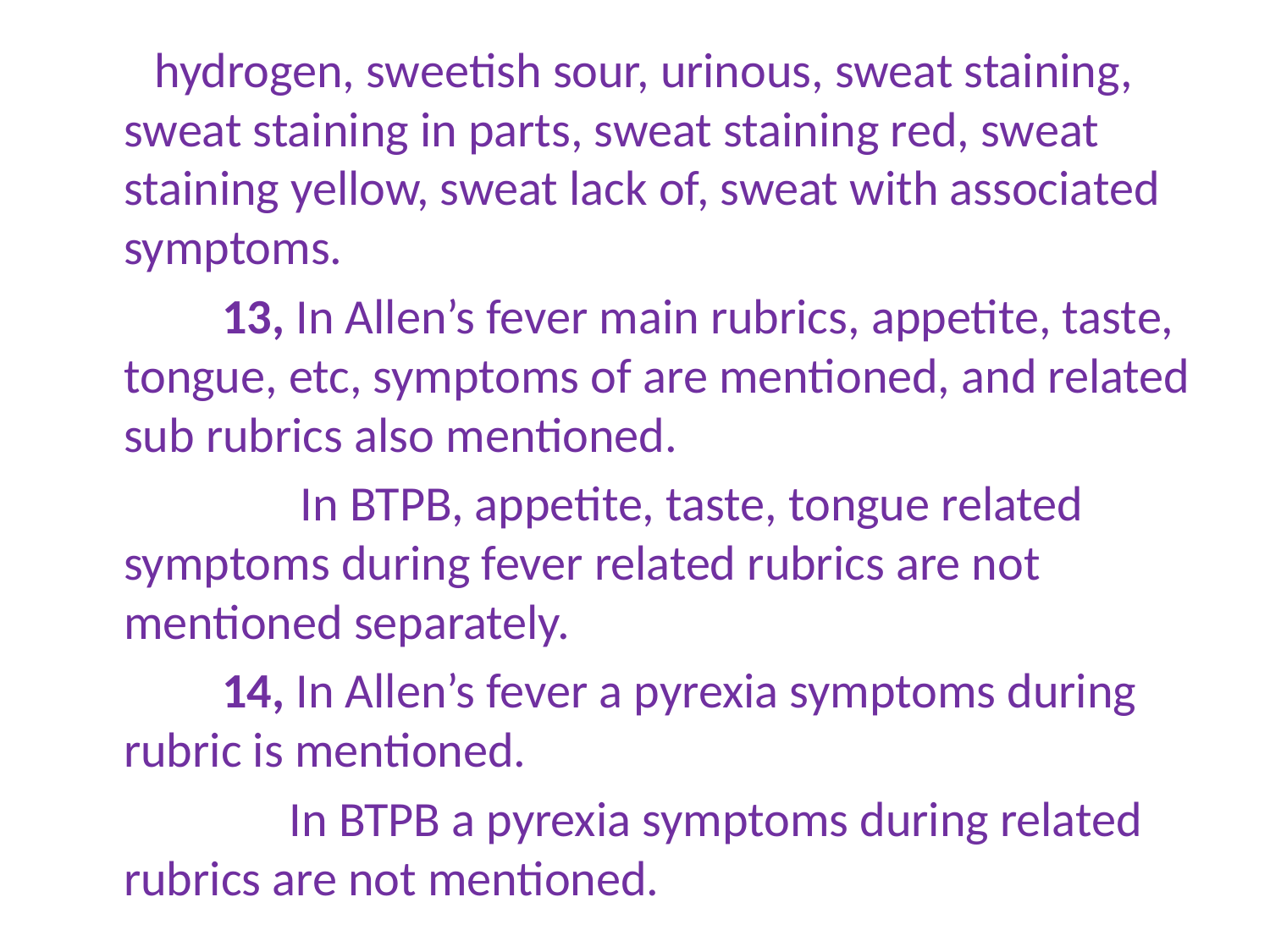

hydrogen, sweetish sour, urinous, sweat staining, sweat staining in parts, sweat staining red, sweat staining yellow, sweat lack of, sweat with associated symptoms.
             13, In Allen’s fever main rubrics, appetite, taste, tongue, etc, symptoms of are mentioned, and related sub rubrics also mentioned.
                    In BTPB, appetite, taste, tongue related symptoms during fever related rubrics are not mentioned separately.
             14, In Allen’s fever a pyrexia symptoms during rubric is mentioned.
                   In BTPB a pyrexia symptoms during related rubrics are not mentioned.